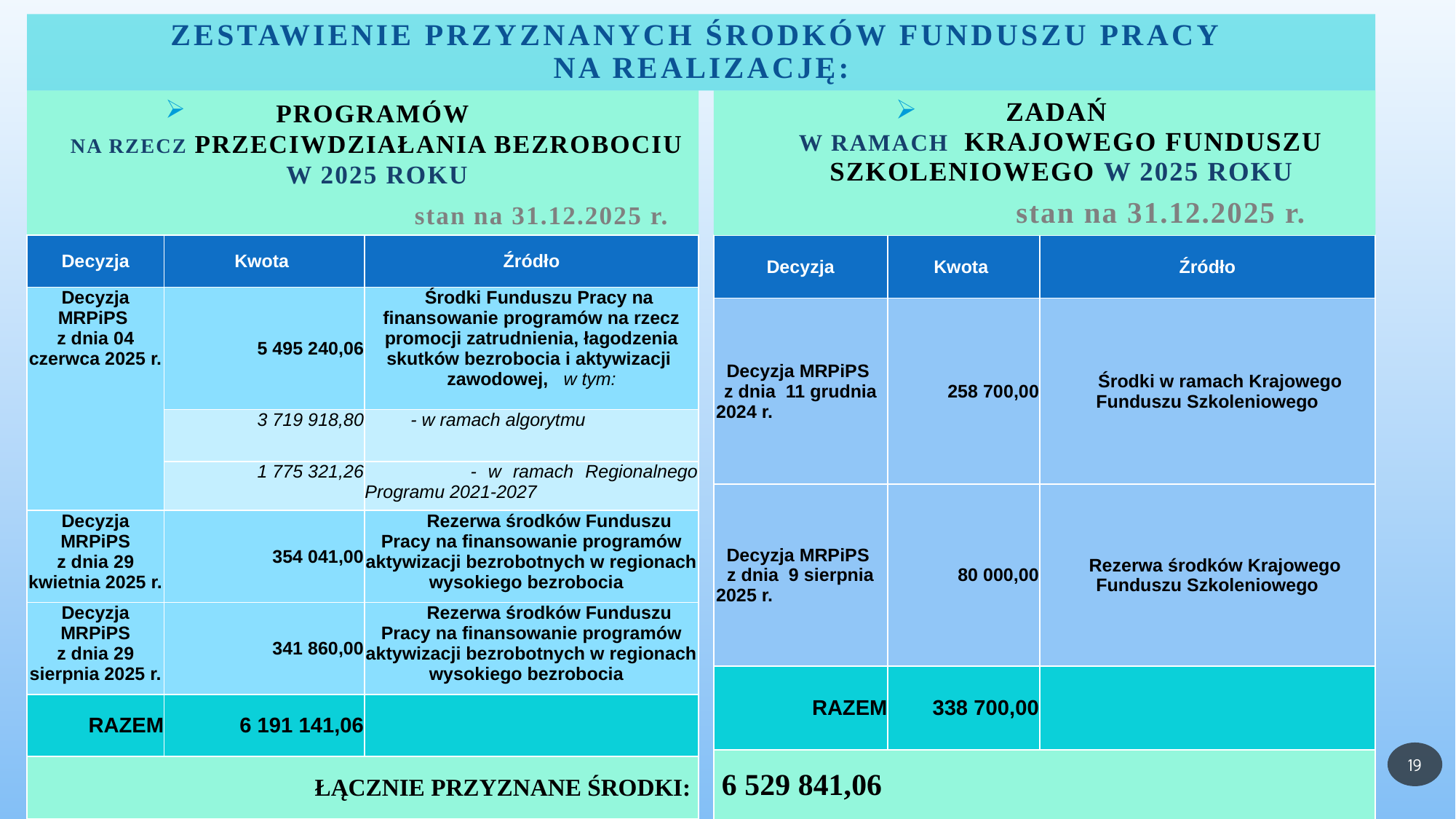

# ZESTAWIENIE PRZYZNANYCH ŚRODKÓW FUNDUSZU PRACY NA REALIZACJĘ:
PROGRAMÓW
NA RZECZ PRZECIWDZIAŁANIA BEZROBOCIU W 2025 ROKU
stan na 31.12.2025 r.
ZADAŃ
W RAMACH  KRAJOWEGO FUNDUSZU SZKOLENIOWEGO W 2025 ROKU
stan na 31.12.2025 r.
| Decyzja | Kwota | Źródło |
| --- | --- | --- |
| Decyzja MRPiPS z dnia 11 grudnia 2024 r. | 258 700,00 | Środki w ramach Krajowego Funduszu Szkoleniowego |
| Decyzja MRPiPS z dnia 9 sierpnia 2025 r. | 80 000,00 | Rezerwa środków Krajowego Funduszu Szkoleniowego |
| RAZEM | 338 700,00 |  |
| 6 529 841,06 |  |  |
| Decyzja | Kwota | Źródło |
| --- | --- | --- |
| Decyzja MRPiPS z dnia 04 czerwca 2025 r. | 5 495 240,06 | Środki Funduszu Pracy na finansowanie programów na rzecz promocji zatrudnienia, łagodzenia skutków bezrobocia i aktywizacji zawodowej, w tym: |
|  | 3 719 918,80 | - w ramach algorytmu |
|  | 1 775 321,26 | - w ramach Regionalnego Programu 2021-2027 |
| Decyzja MRPiPS z dnia 29 kwietnia 2025 r. | 354 041,00 | Rezerwa środków Funduszu Pracy na finansowanie programów aktywizacji bezrobotnych w regionach wysokiego bezrobocia |
| Decyzja MRPiPS z dnia 29 sierpnia 2025 r. | 341 860,00 | Rezerwa środków Funduszu Pracy na finansowanie programów aktywizacji bezrobotnych w regionach wysokiego bezrobocia |
| RAZEM | 6 191 141,06 |  |
| ŁĄCZNIE PRZYZNANE ŚRODKI: |  |  |
19